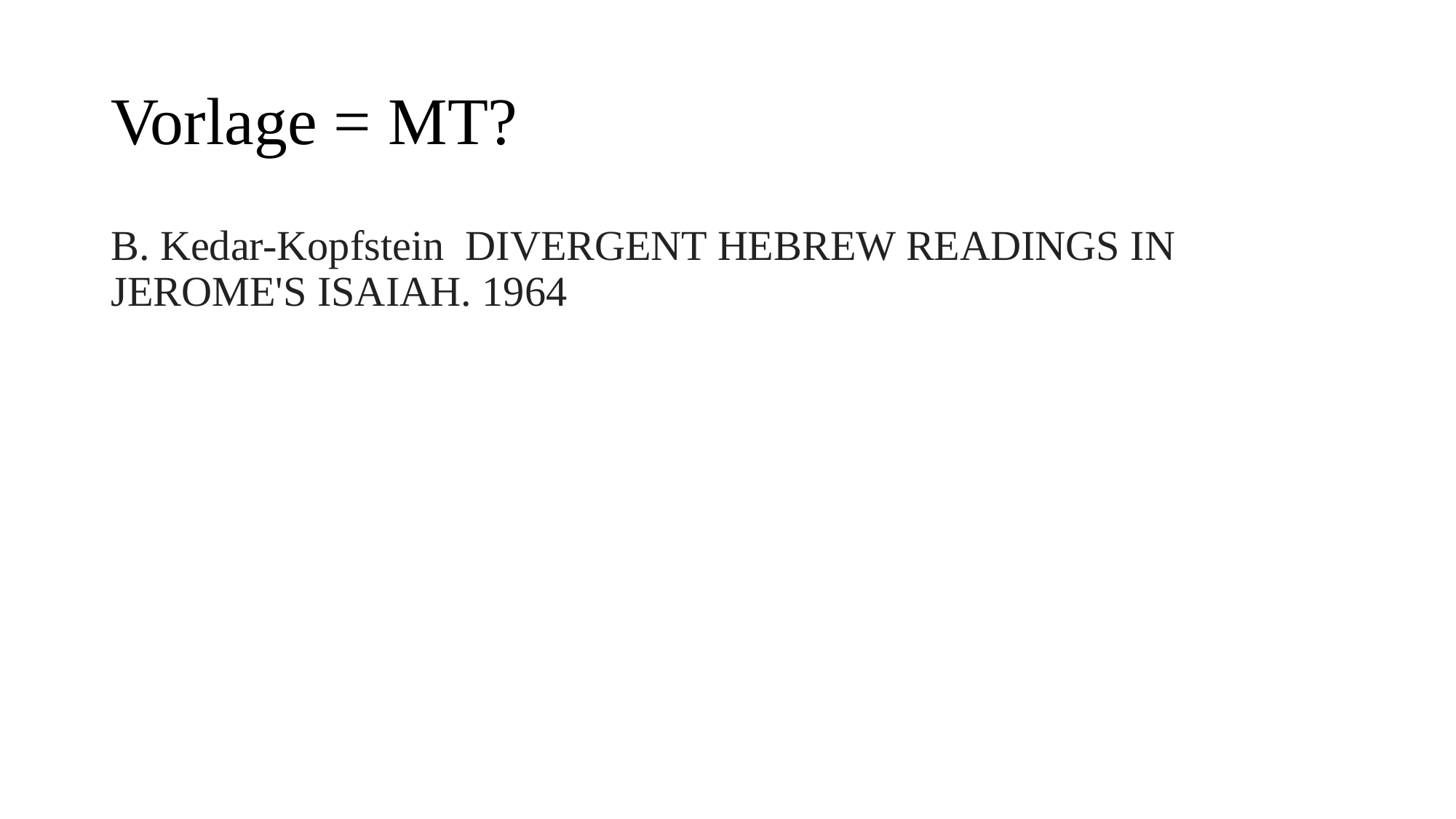

# Vorlage = MT?
B. Kedar-Kopfstein  DIVERGENT HEBREW READINGS IN JEROME'S ISAIAH. 1964